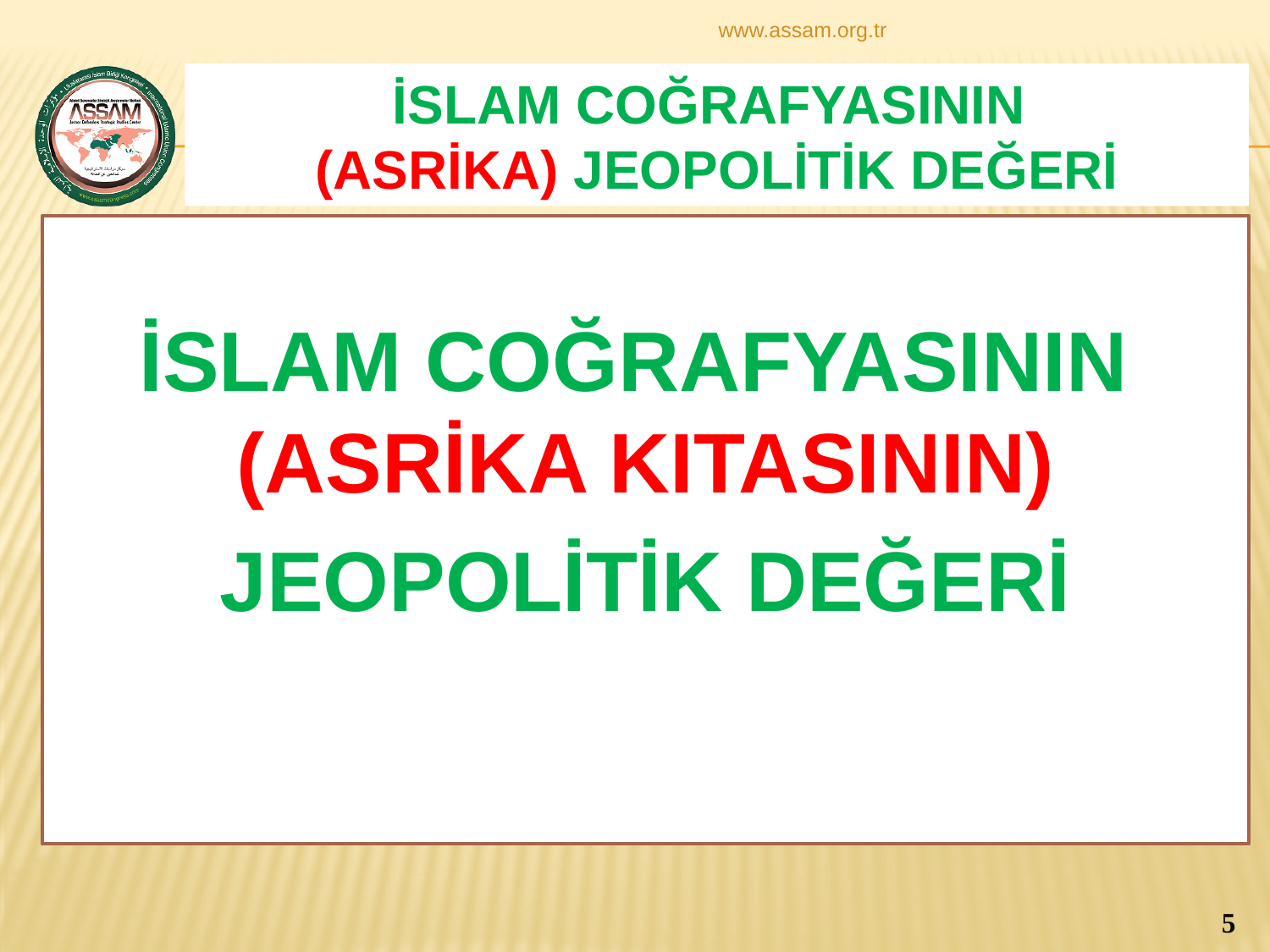

www.assam.org.tr
# İSLAM COĞRAFYASININ (ASRİKA) JEOPOLİTİK DEĞERİ

İSLAM COĞRAFYASININ
(ASRİKA KITASININ)
JEOPOLİTİK DEĞERİ
5